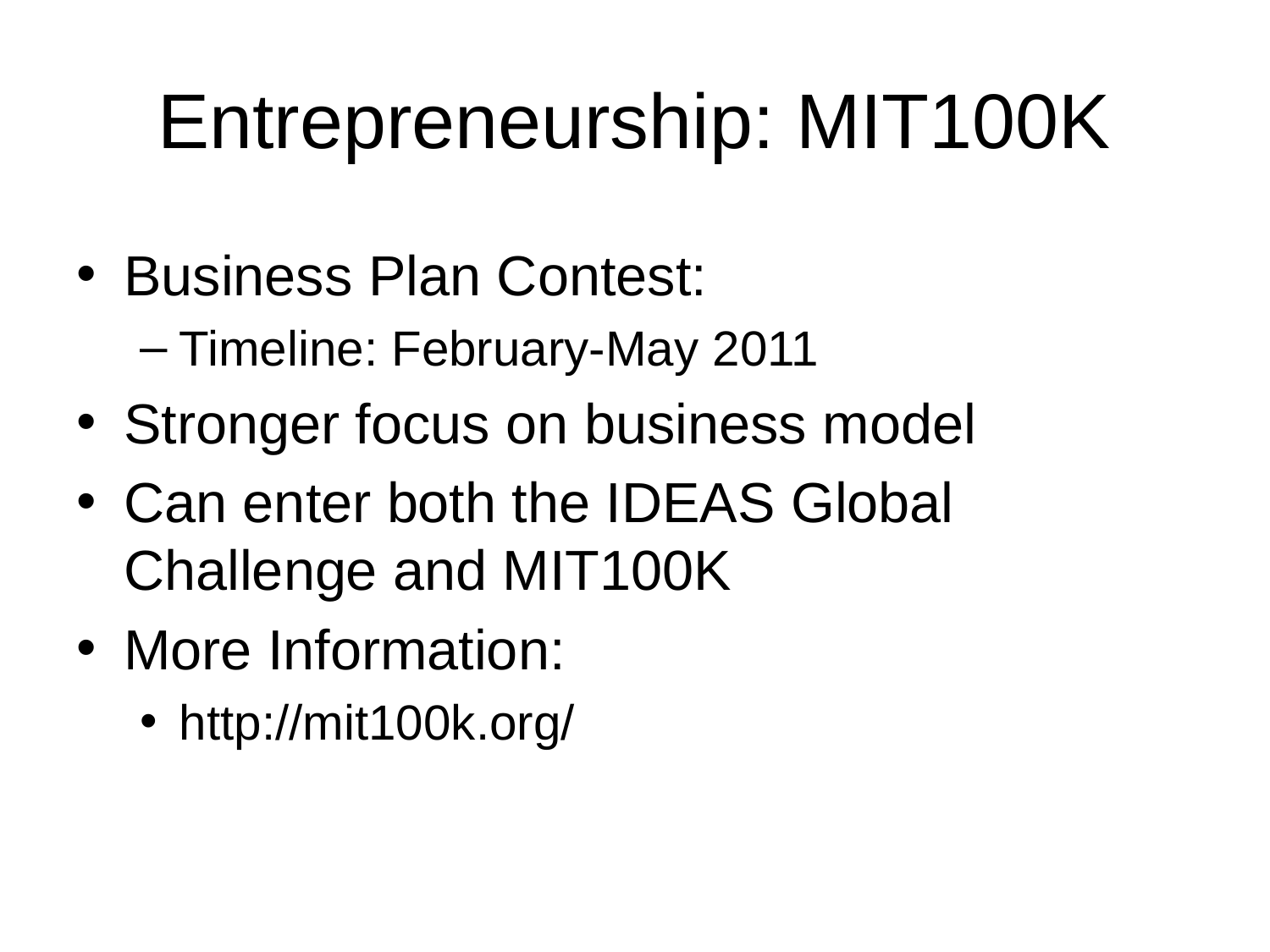

# Entrepreneurship: MIT100K
Business Plan Contest:
Timeline: February-May 2011
Stronger focus on business model
Can enter both the IDEAS Global Challenge and MIT100K
More Information:
http://mit100k.org/